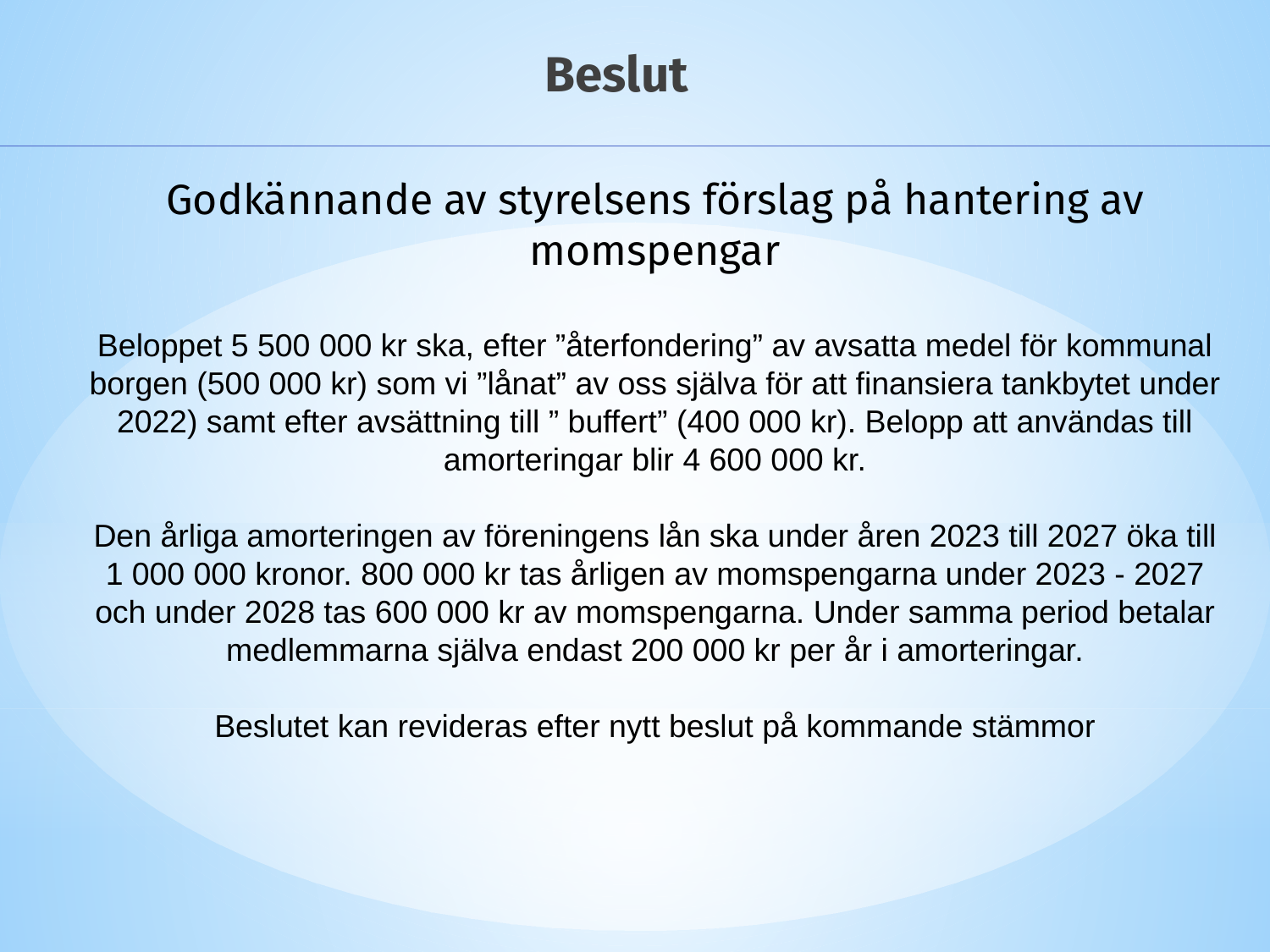

Beslut
Godkännande av styrelsens förslag på hantering av momspengar

Beloppet 5 500 000 kr ska, efter ”återfondering” av avsatta medel för kommunal borgen (500 000 kr) som vi ”lånat” av oss själva för att finansiera tankbytet under 2022) samt efter avsättning till ” buffert” (400 000 kr). Belopp att användas till amorteringar blir 4 600 000 kr.
Den årliga amorteringen av föreningens lån ska under åren 2023 till 2027 öka till 1 000 000 kronor. 800 000 kr tas årligen av momspengarna under 2023 - 2027 och under 2028 tas 600 000 kr av momspengarna. Under samma period betalar medlemmarna själva endast 200 000 kr per år i amorteringar.

Beslutet kan revideras efter nytt beslut på kommande stämmor